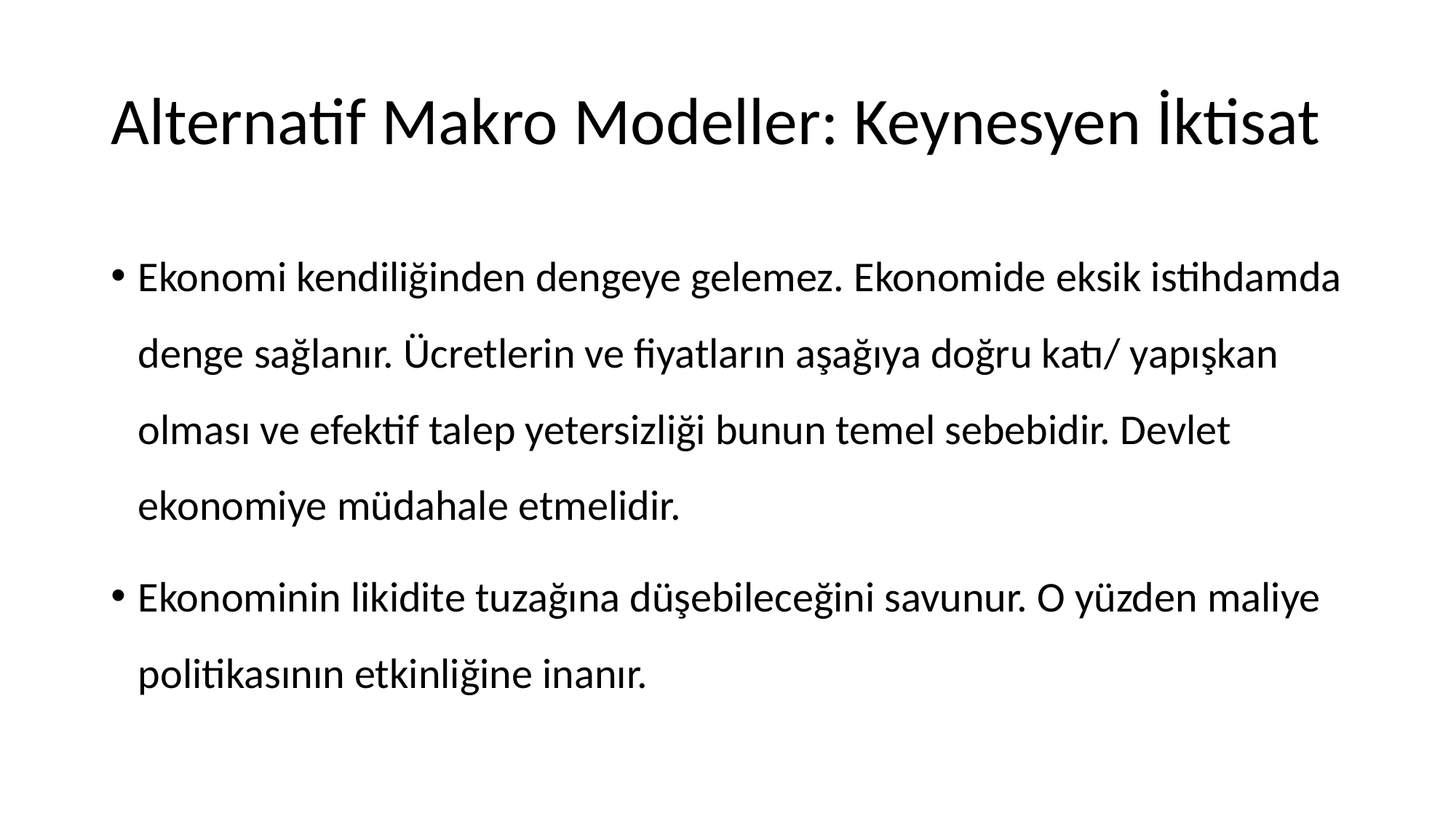

# Alternatif Makro Modeller: Keynesyen İktisat
Ekonomi kendiliğinden dengeye gelemez. Ekonomide eksik istihdamda denge sağlanır. Ücretlerin ve fiyatların aşağıya doğru katı/ yapışkan olması ve efektif talep yetersizliği bunun temel sebebidir. Devlet ekonomiye müdahale etmelidir.
Ekonominin likidite tuzağına düşebileceğini savunur. O yüzden maliye politikasının etkinliğine inanır.